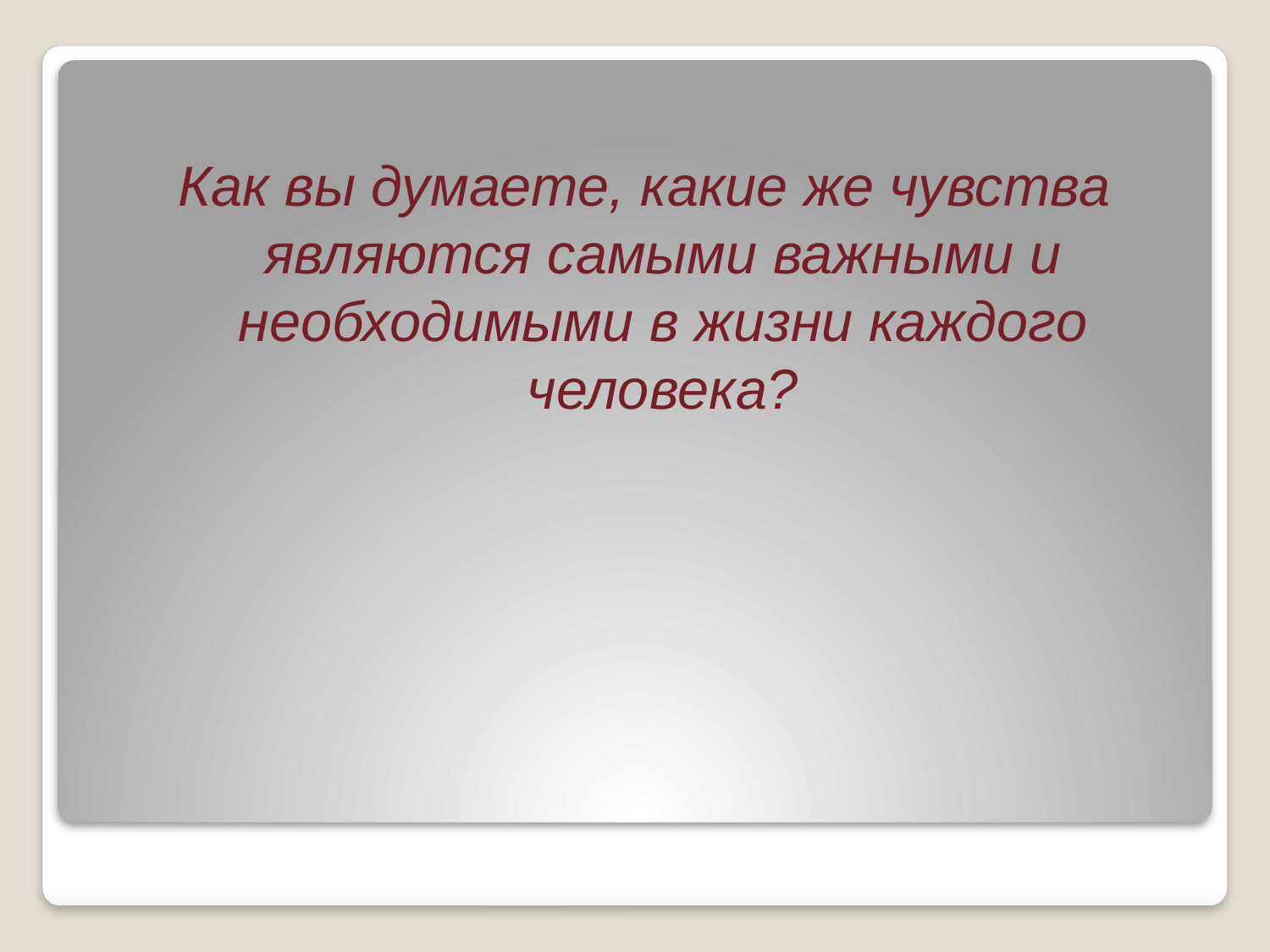

Как вы думаете, какие же чувства являются самыми важными и необходимыми в жизни каждого человека?